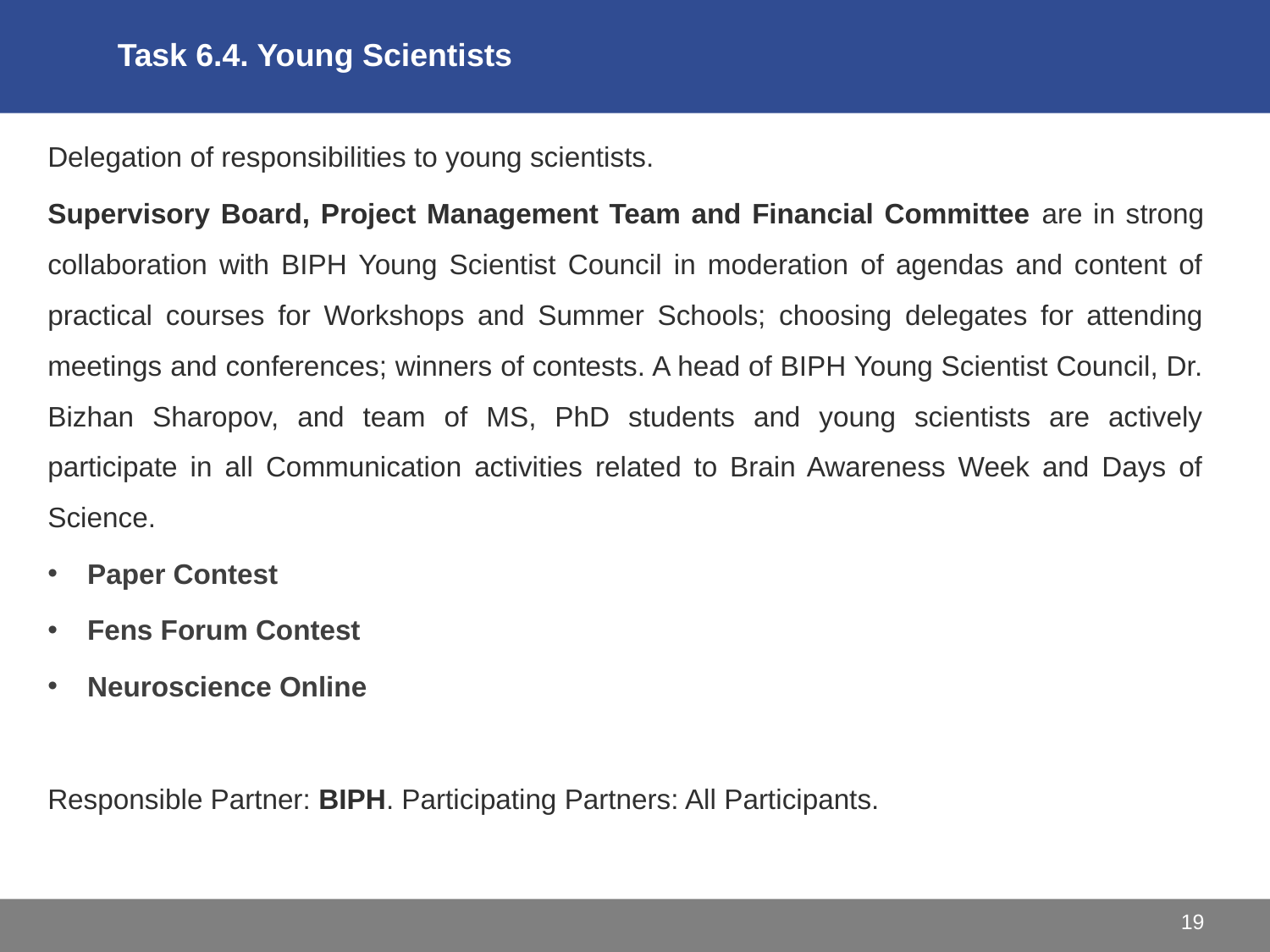

Task 6.4. Young Scientists
Delegation of responsibilities to young scientists.
Supervisory Board, Project Management Team and Financial Committee are in strong collaboration with BIPH Young Scientist Council in moderation of agendas and content of practical courses for Workshops and Summer Schools; choosing delegates for attending meetings and conferences; winners of contests. A head of BIPH Young Scientist Council, Dr. Bizhan Sharopov, and team of MS, PhD students and young scientists are actively participate in all Communication activities related to Brain Awareness Week and Days of Science.
Paper Contest
Fens Forum Contest
Neuroscience Online

Responsible Partner: BIPH. Participating Partners: All Participants.